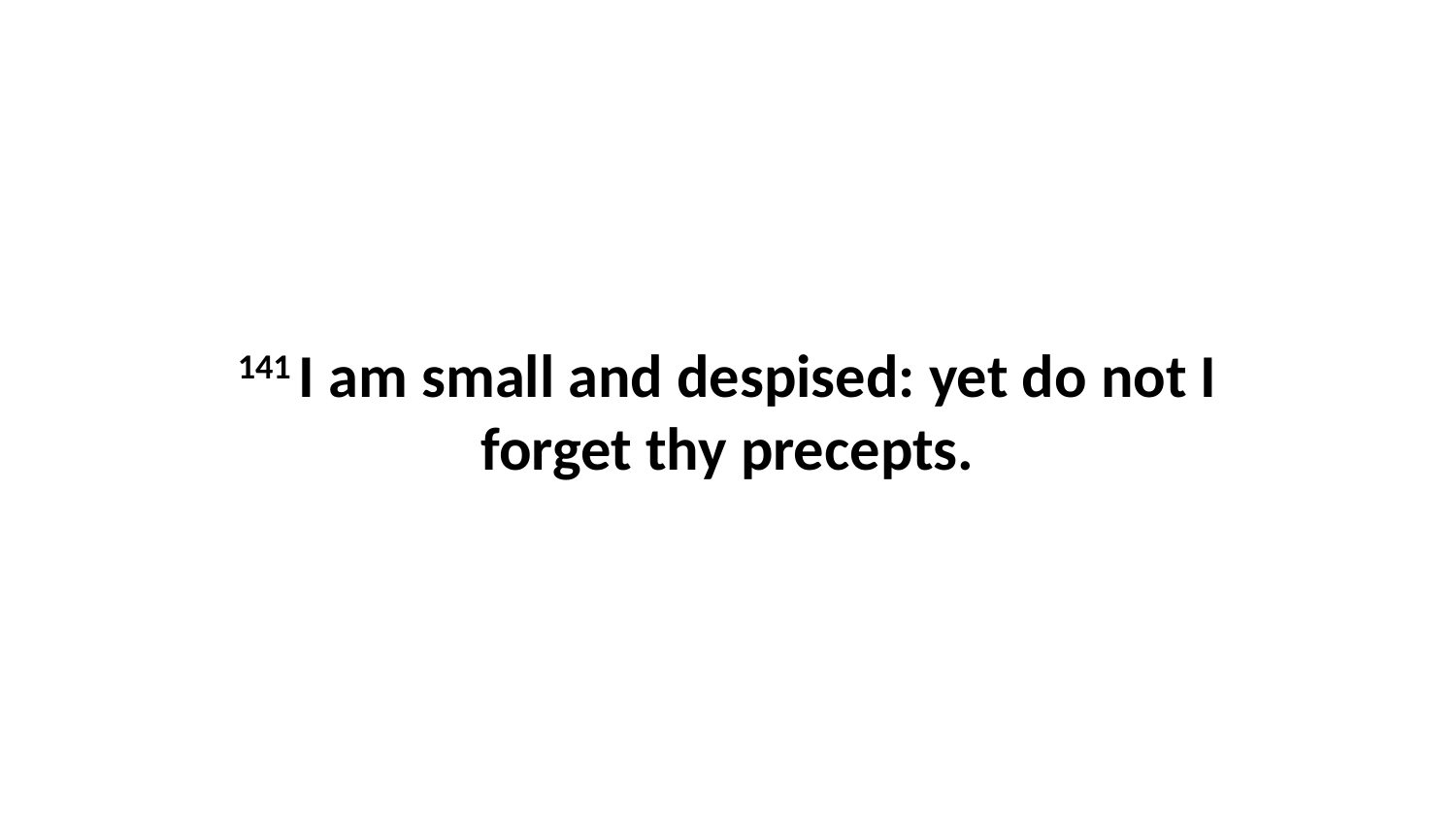

141 I am small and despised: yet do not I forget thy precepts.